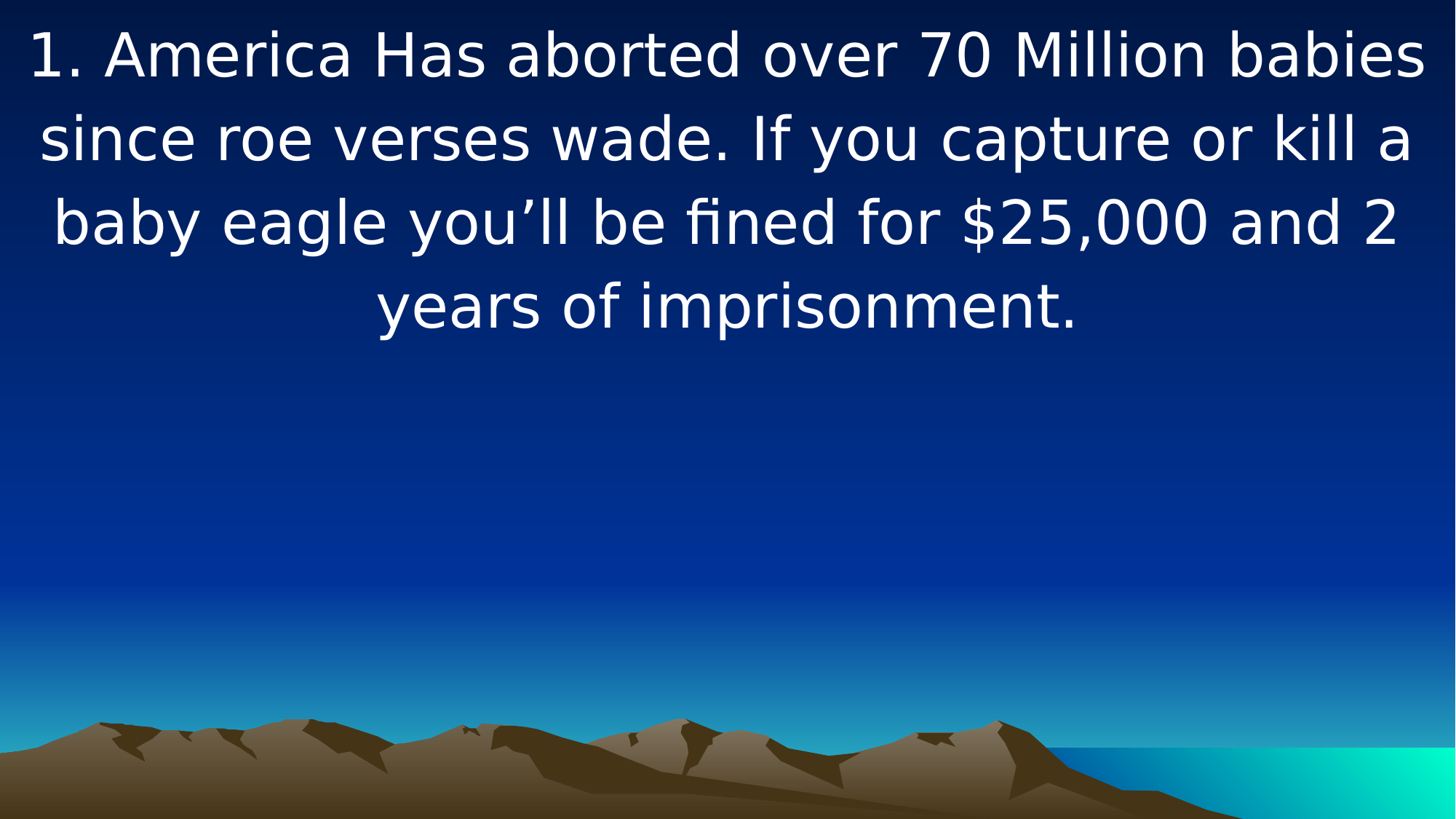

1. America Has aborted over 70 Million babies since roe verses wade. If you capture or kill a baby eagle you’ll be fined for $25,000 and 2 years of imprisonment.